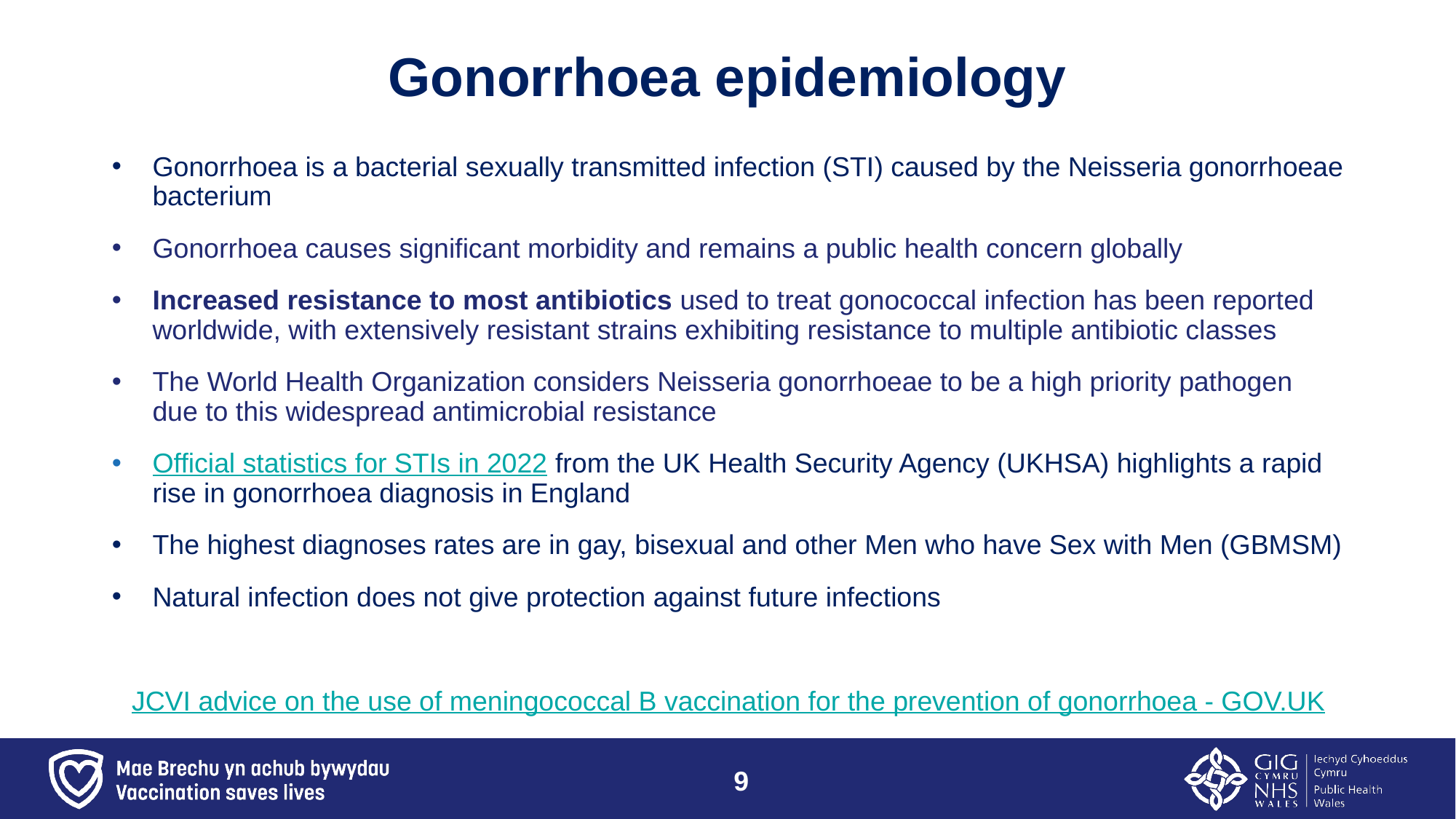

# Gonorrhoea epidemiology
Gonorrhoea is a bacterial sexually transmitted infection (STI) caused by the Neisseria gonorrhoeae bacterium
Gonorrhoea causes significant morbidity and remains a public health concern globally
Increased resistance to most antibiotics used to treat gonococcal infection has been reported worldwide, with extensively resistant strains exhibiting resistance to multiple antibiotic classes
The World Health Organization considers Neisseria gonorrhoeae to be a high priority pathogen due to this widespread antimicrobial resistance
Official statistics for STIs in 2022 from the UK Health Security Agency (UKHSA) highlights a rapid rise in gonorrhoea diagnosis in England
The highest diagnoses rates are in gay, bisexual and other Men who have Sex with Men (GBMSM)
Natural infection does not give protection against future infections

JCVI advice on the use of meningococcal B vaccination for the prevention of gonorrhoea - GOV.UK
9